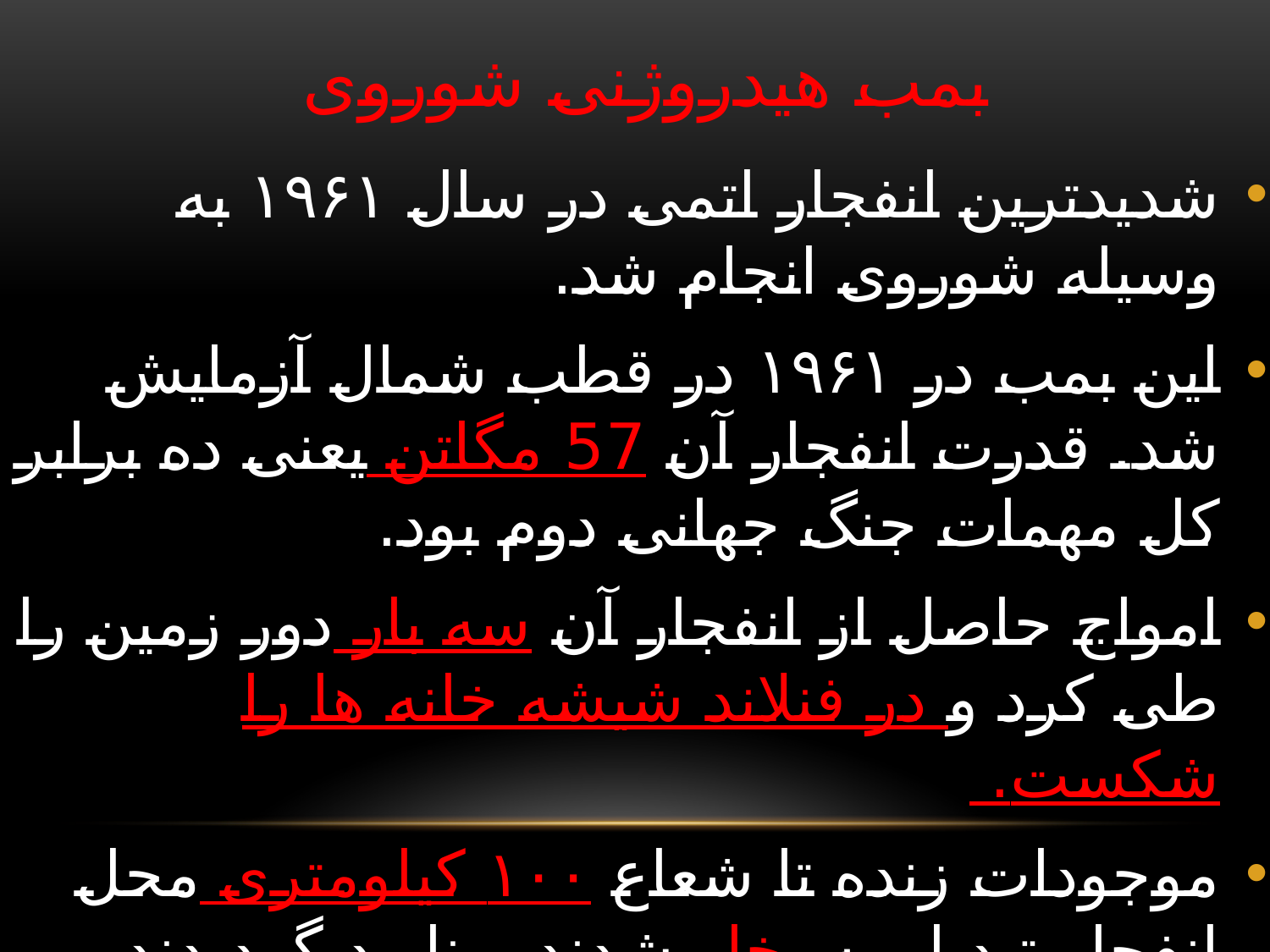

# بمب هیدروژنی شوروی
شدیدترین انفجار اتمی در سال ۱۹۶۱ به وسیله شوروی انجام شد.
این بمب در ۱۹۶۱ در قطب شمال آزمایش شد. قدرت انفجار آن 57 مگاتن یعنی ده برابر کل مهمات جنگ جهانی دوم بود.
امواج حاصل از انفجار آن سه بار دور زمین را طی کرد و در فنلاند شیشه خانه ها را شکست.
موجودات زنده تا شعاع ۱۰۰ کیلومتری محل انفجار تبدیل به بخار شدند و نابود گردیدند.